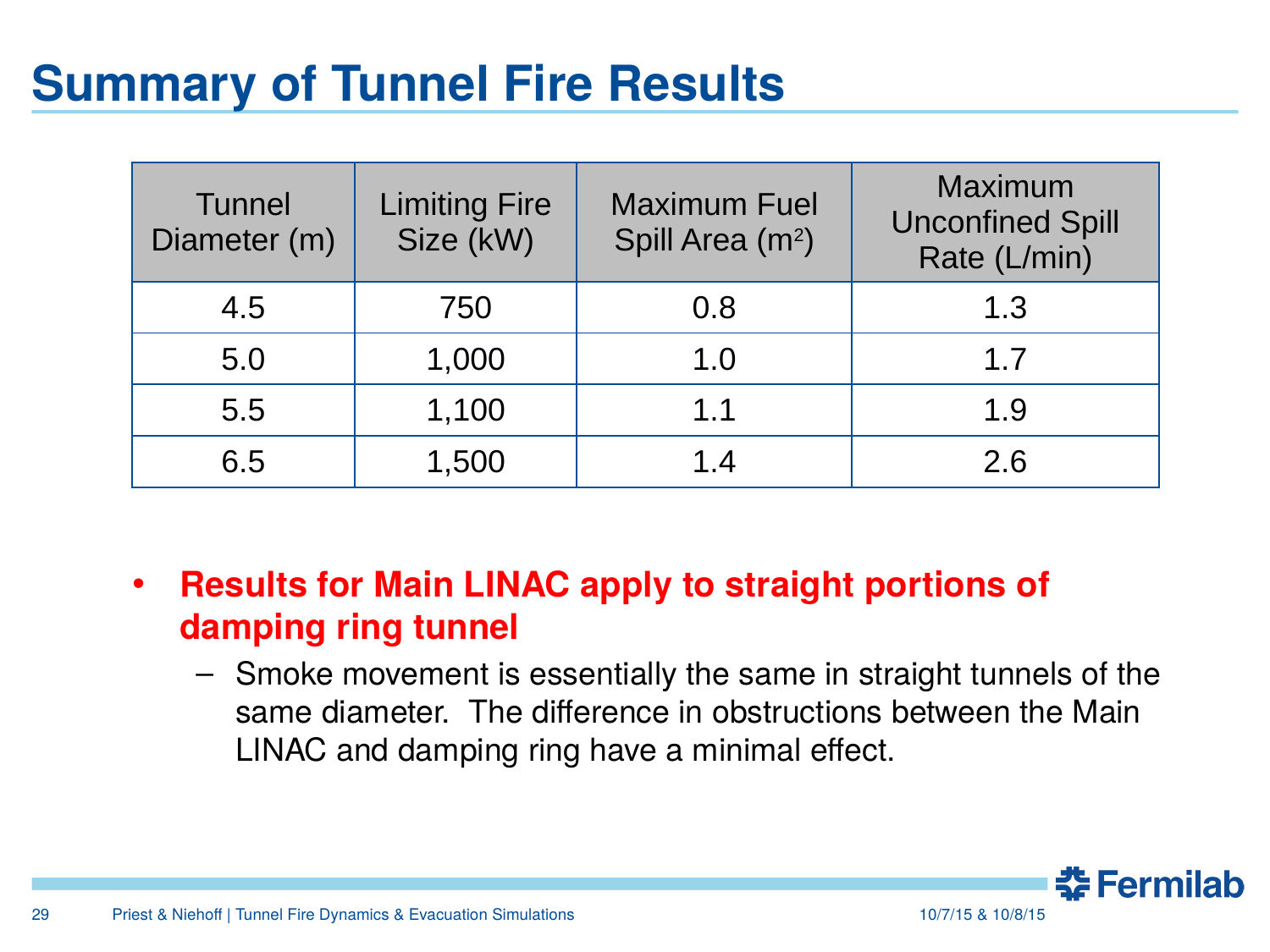

# Summary of Tunnel Fire Results
| Tunnel Diameter (m) | Limiting Fire Size (kW) | Maximum Fuel Spill Area (m2) | Maximum Unconfined Spill Rate (L/min) |
| --- | --- | --- | --- |
| 4.5 | 750 | 0.8 | 1.3 |
| 5.0 | 1,000 | 1.0 | 1.7 |
| 5.5 | 1,100 | 1.1 | 1.9 |
| 6.5 | 1,500 | 1.4 | 2.6 |
Results for Main LINAC apply to straight portions of damping ring tunnel
Smoke movement is essentially the same in straight tunnels of the same diameter.  The difference in obstructions between the Main LINAC and damping ring have a minimal effect.

29
Priest & Niehoff | Tunnel Fire Dynamics & Evacuation Simulations
10/7/15 & 10/8/15